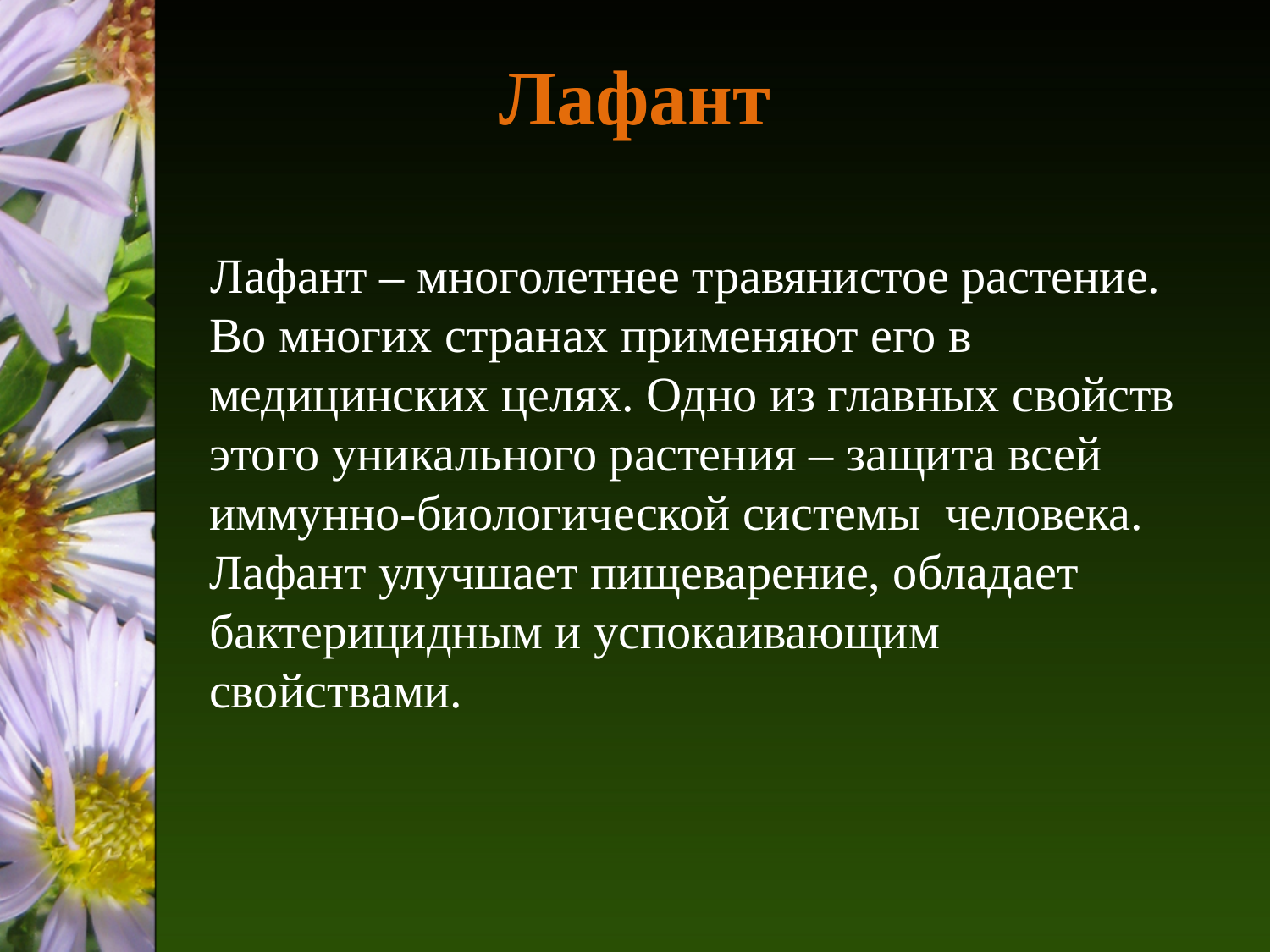

# Лафант
    Лафант – многолетнее травянистое растение. Во многих странах применяют его в медицинских целях. Одно из главных свойств этого уникального растения – защита всей иммунно-биологической системы  человека. Лафант улучшает пищеварение, обладает бактерицидным и успокаивающим свойствами.